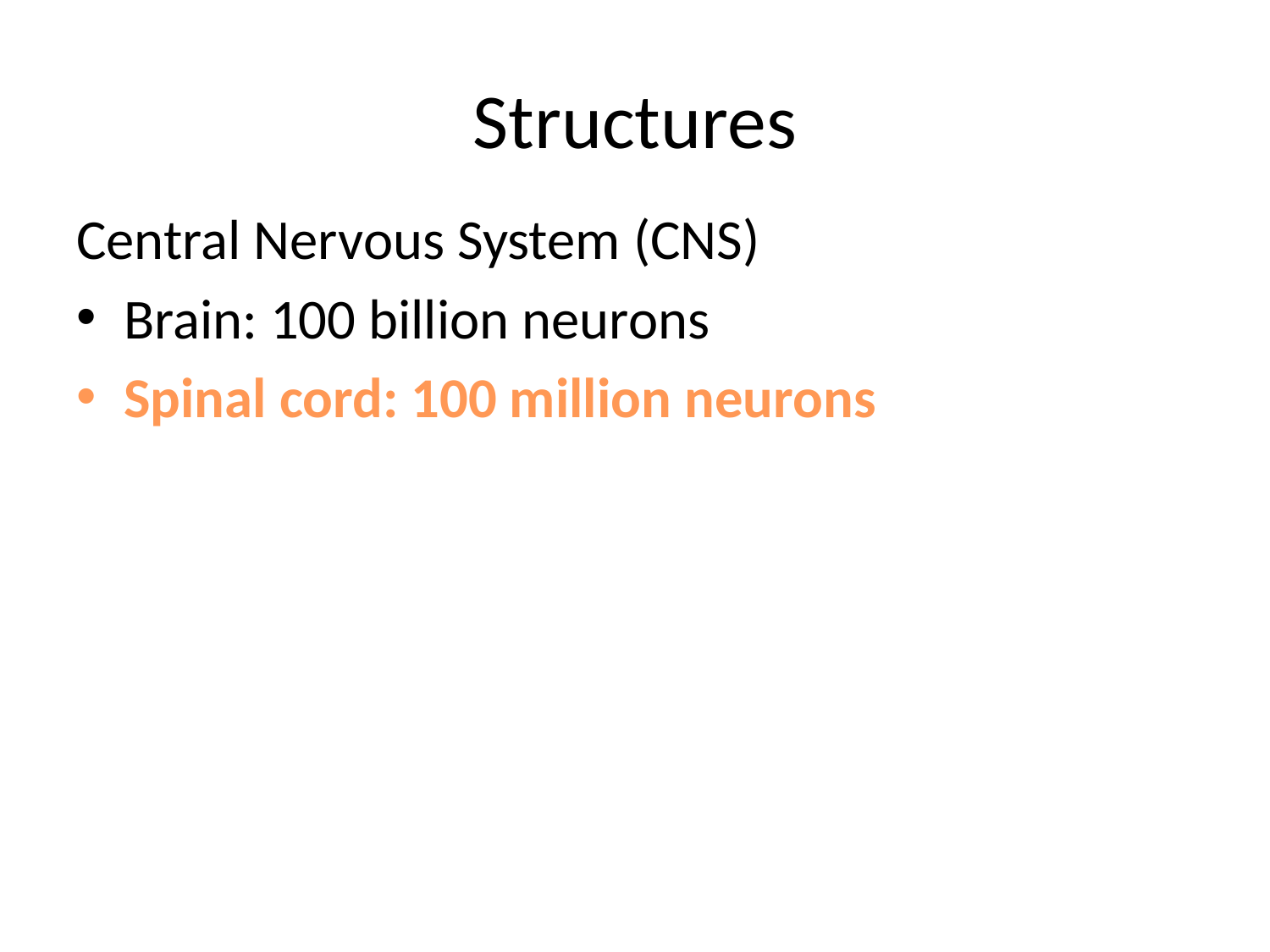

# Structures
Central Nervous System (CNS)
Brain: 100 billion neurons
Spinal cord: 100 million neurons